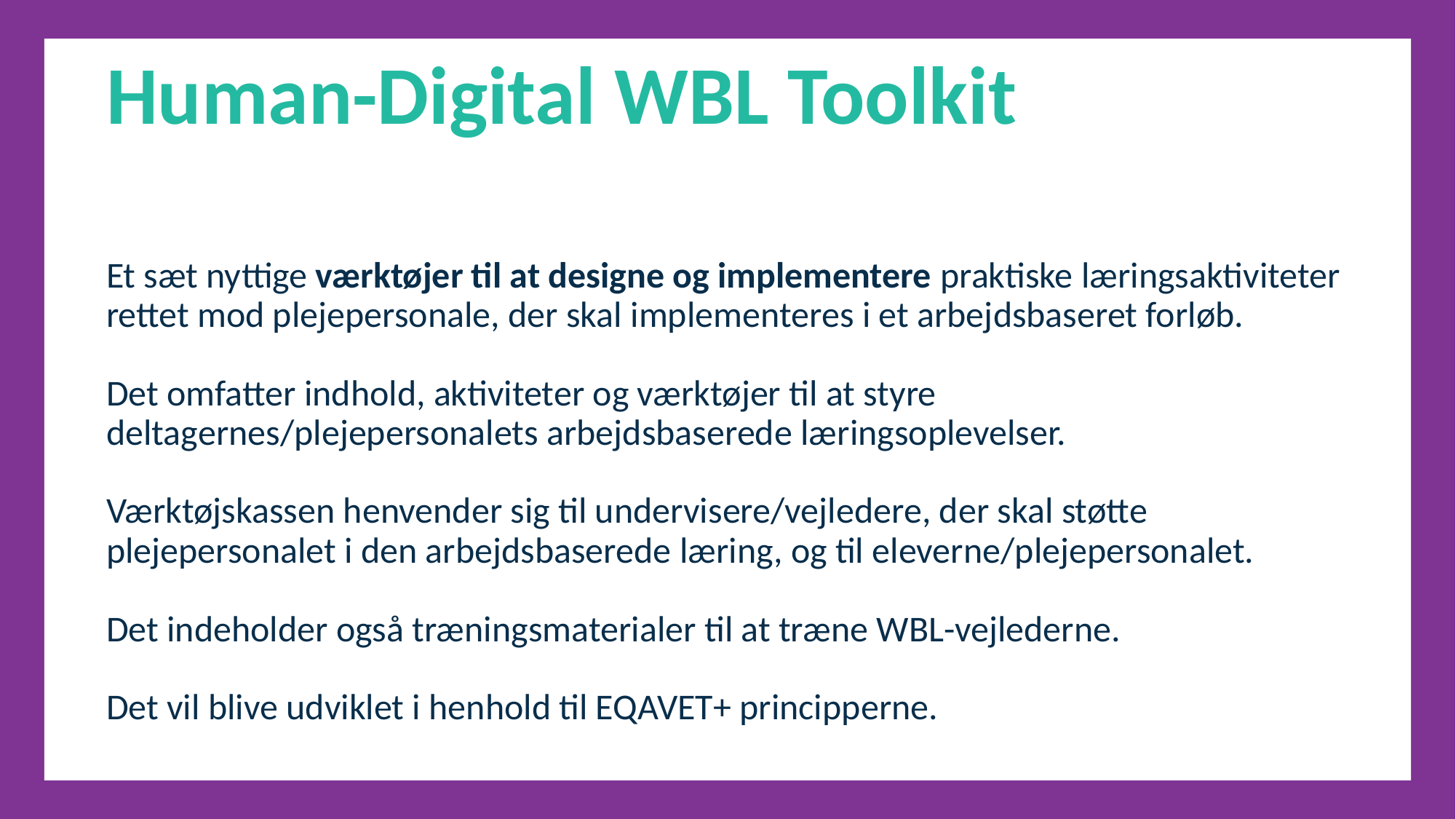

Human-Digital WBL Toolkit
Et sæt nyttige værktøjer til at designe og implementere praktiske læringsaktiviteter rettet mod plejepersonale, der skal implementeres i et arbejdsbaseret forløb.

Det omfatter indhold, aktiviteter og værktøjer til at styre deltagernes/plejepersonalets arbejdsbaserede læringsoplevelser.

Værktøjskassen henvender sig til undervisere/vejledere, der skal støtte plejepersonalet i den arbejdsbaserede læring, og til eleverne/plejepersonalet.

Det indeholder også træningsmaterialer til at træne WBL-vejlederne.

Det vil blive udviklet i henhold til EQAVET+ principperne.